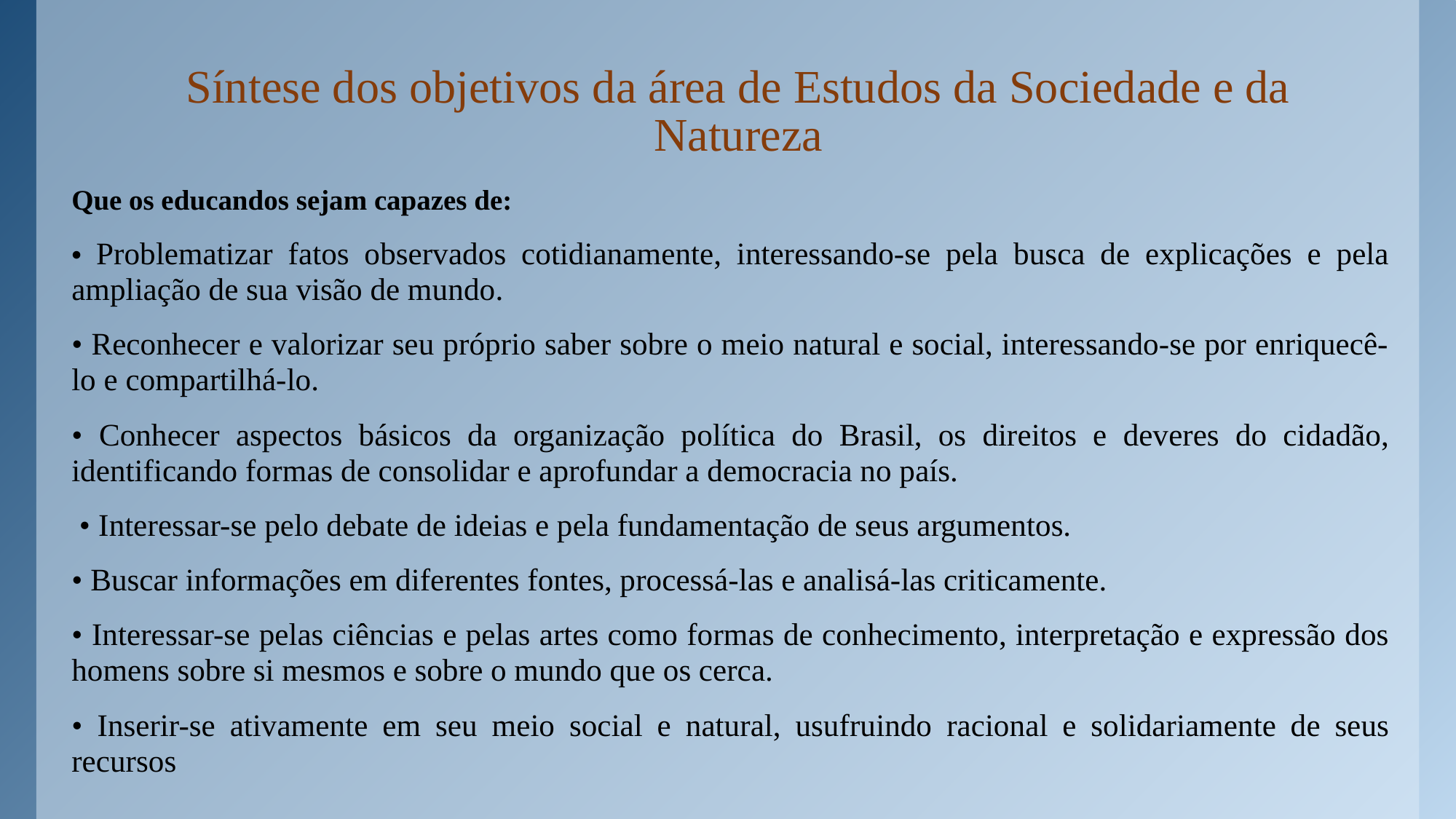

# Síntese dos objetivos da área de Estudos da Sociedade e da Natureza
Que os educandos sejam capazes de:
• Problematizar fatos observados cotidianamente, interessando-se pela busca de explicações e pela ampliação de sua visão de mundo.
• Reconhecer e valorizar seu próprio saber sobre o meio natural e social, interessando-se por enriquecê-lo e compartilhá-lo.
• Conhecer aspectos básicos da organização política do Brasil, os direitos e deveres do cidadão, identificando formas de consolidar e aprofundar a democracia no país.
 • Interessar-se pelo debate de ideias e pela fundamentação de seus argumentos.
• Buscar informações em diferentes fontes, processá-las e analisá-las criticamente.
• Interessar-se pelas ciências e pelas artes como formas de conhecimento, interpretação e expressão dos homens sobre si mesmos e sobre o mundo que os cerca.
• Inserir-se ativamente em seu meio social e natural, usufruindo racional e solidariamente de seus recursos